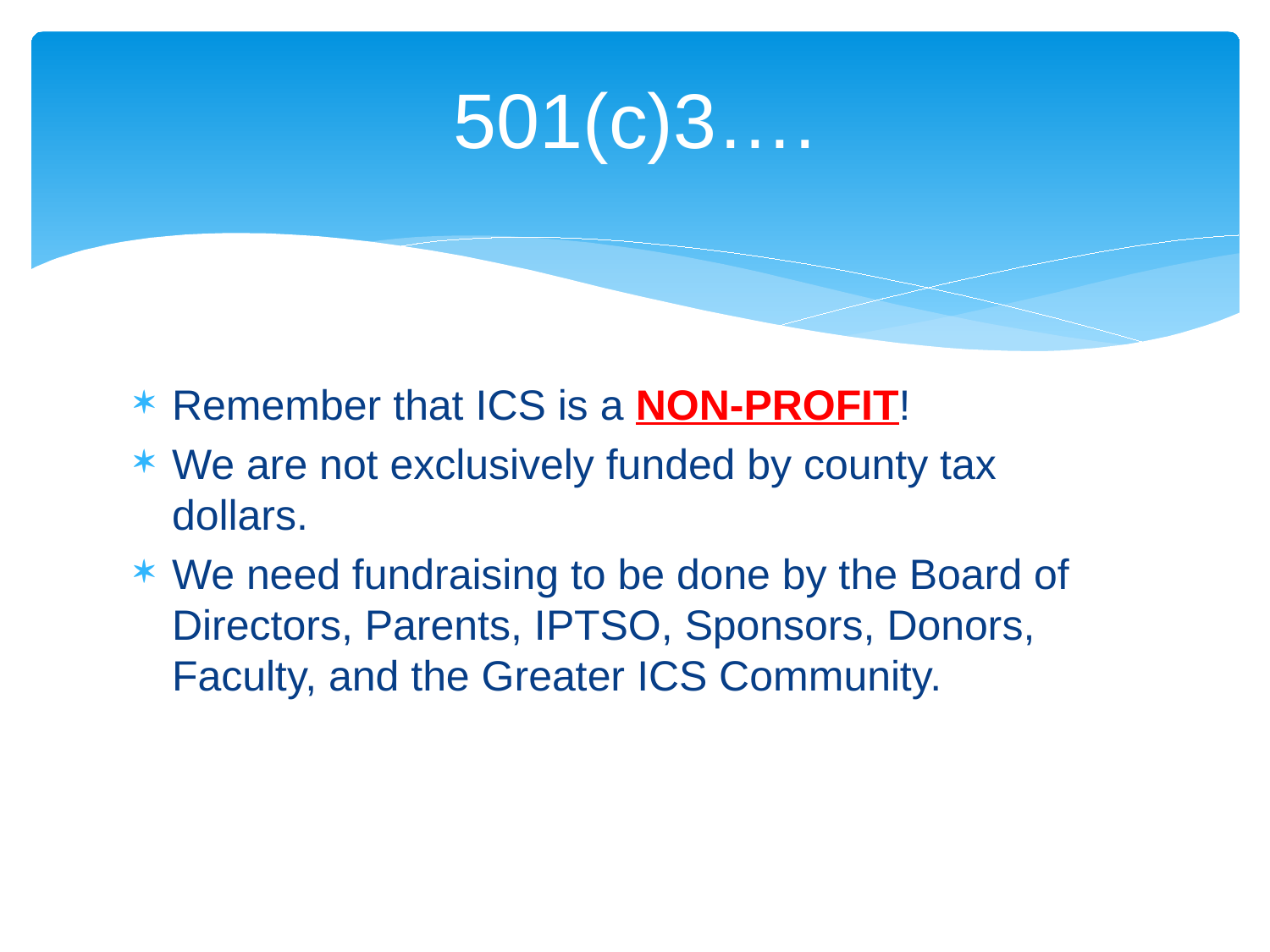

# 501(c)3….
Remember that ICS is a NON-PROFIT!
We are not exclusively funded by county tax dollars.
We need fundraising to be done by the Board of Directors, Parents, IPTSO, Sponsors, Donors, Faculty, and the Greater ICS Community.